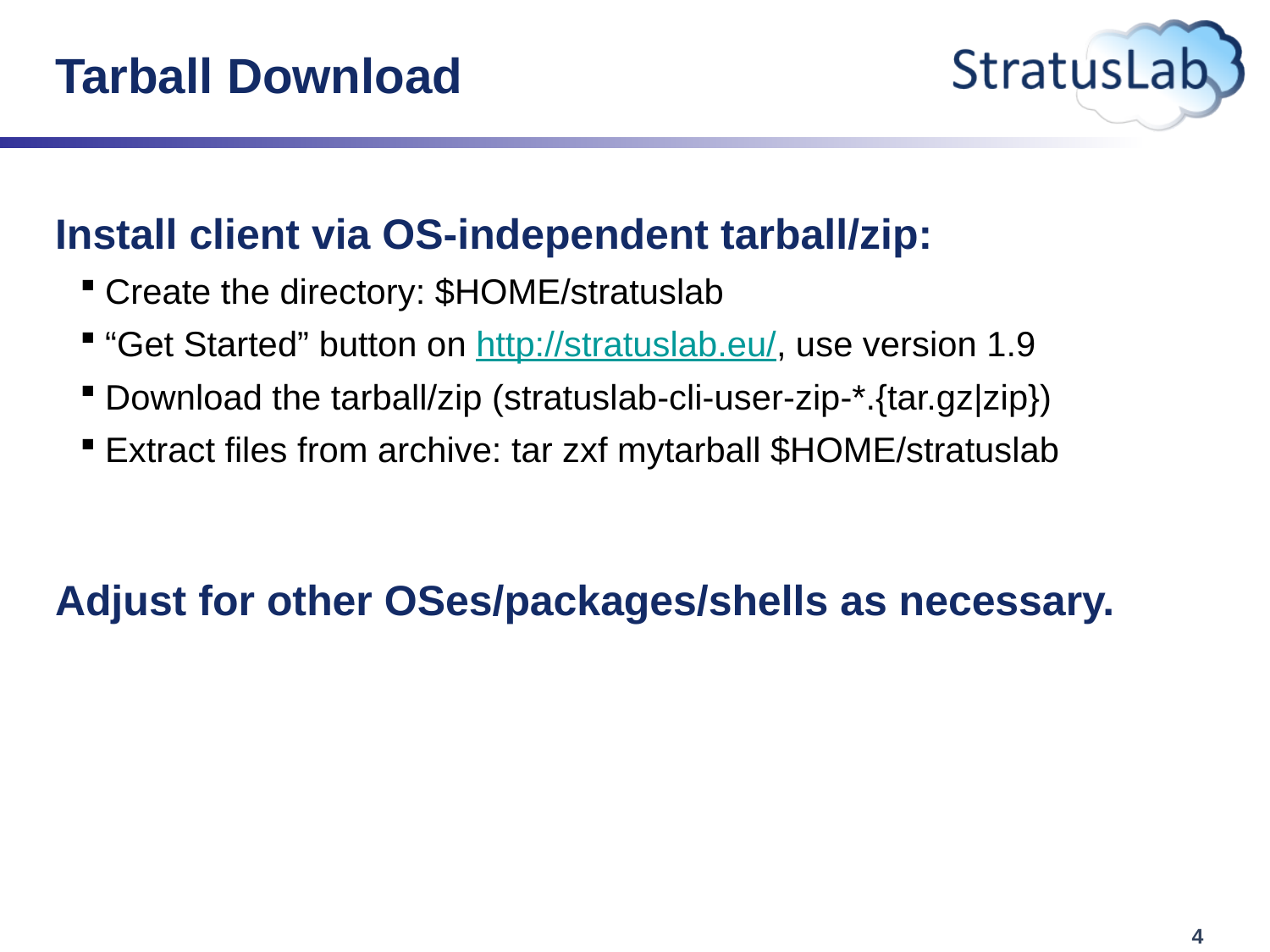

# Tarball Download
Install client via OS-independent tarball/zip:
Create the directory: $HOME/stratuslab
“Get Started” button on http://stratuslab.eu/, use version 1.9
Download the tarball/zip (stratuslab-cli-user-zip-*.{tar.gz|zip})
Extract files from archive: tar zxf mytarball $HOME/stratuslab

Adjust for other OSes/packages/shells as necessary.